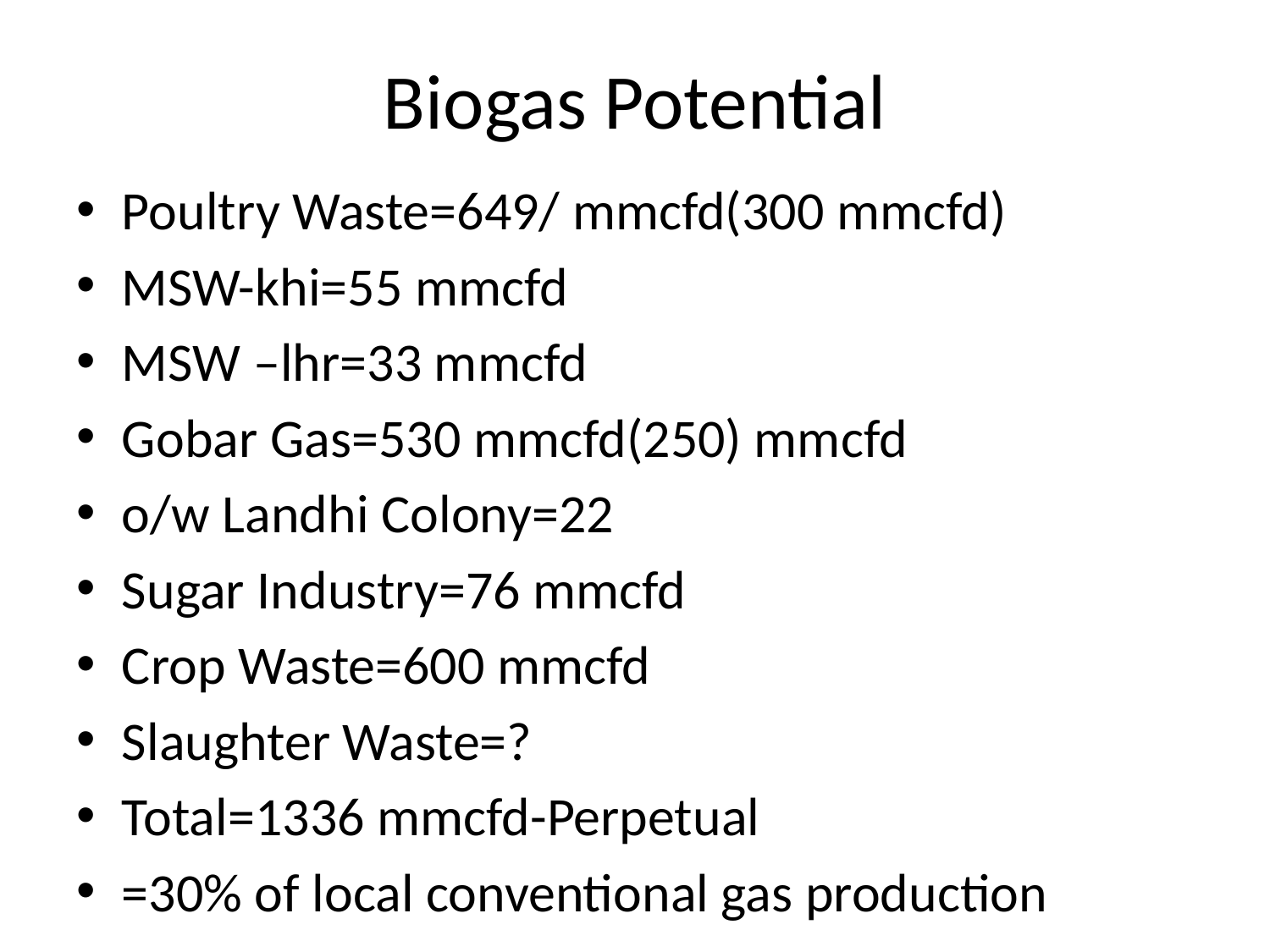

# Biogas Potential
Poultry Waste=649/ mmcfd(300 mmcfd)
MSW-khi=55 mmcfd
MSW –lhr=33 mmcfd
Gobar Gas=530 mmcfd(250) mmcfd
o/w Landhi Colony=22
Sugar Industry=76 mmcfd
Crop Waste=600 mmcfd
Slaughter Waste=?
Total=1336 mmcfd-Perpetual
=30% of local conventional gas production